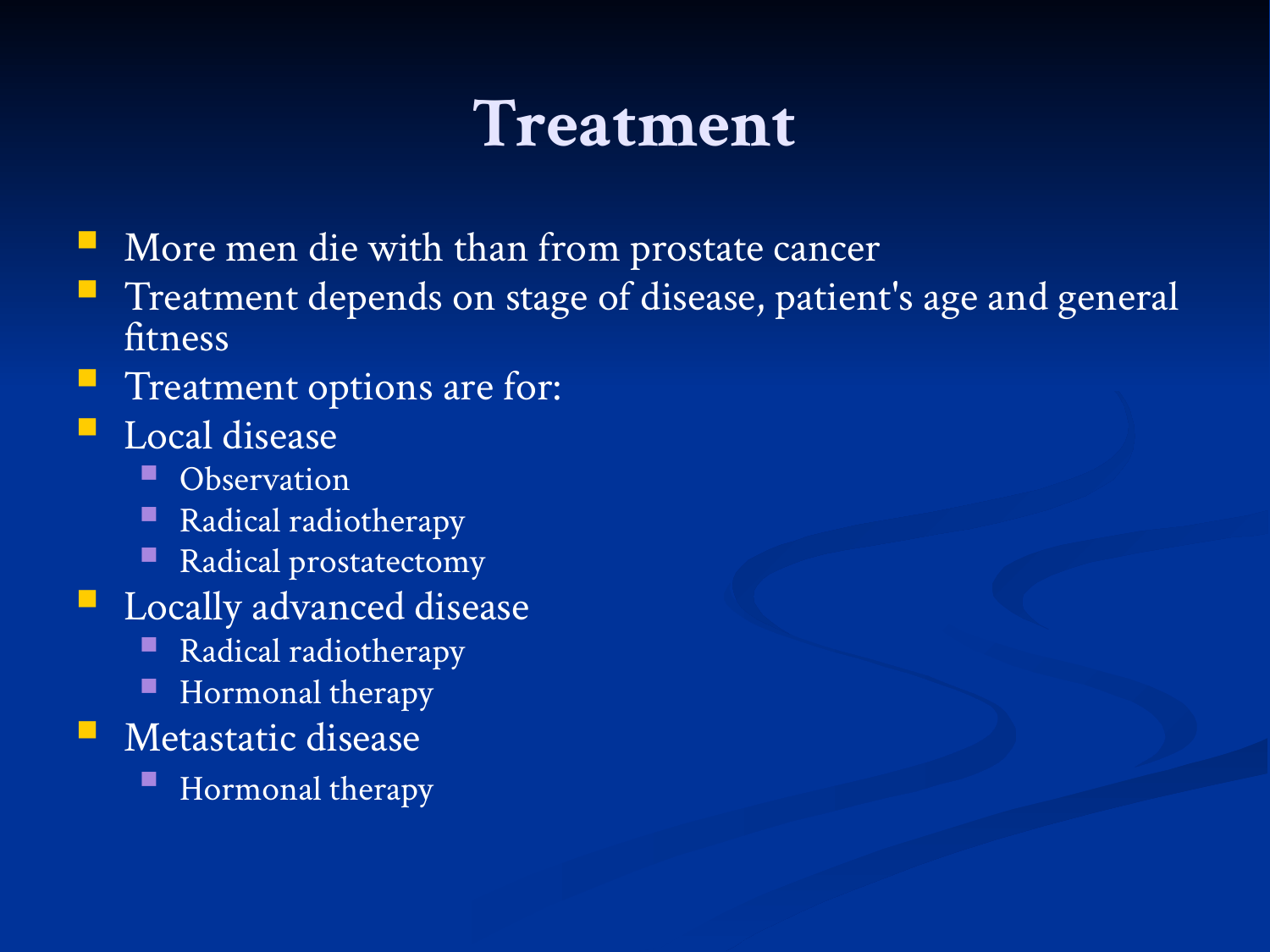

# Treatment
More men die with than from prostate cancer
Treatment depends on stage of disease, patient's age and general fitness
Treatment options are for:
Local disease
Observation
Radical radiotherapy
Radical prostatectomy
Locally advanced disease
Radical radiotherapy
Hormonal therapy
Metastatic disease
Hormonal therapy